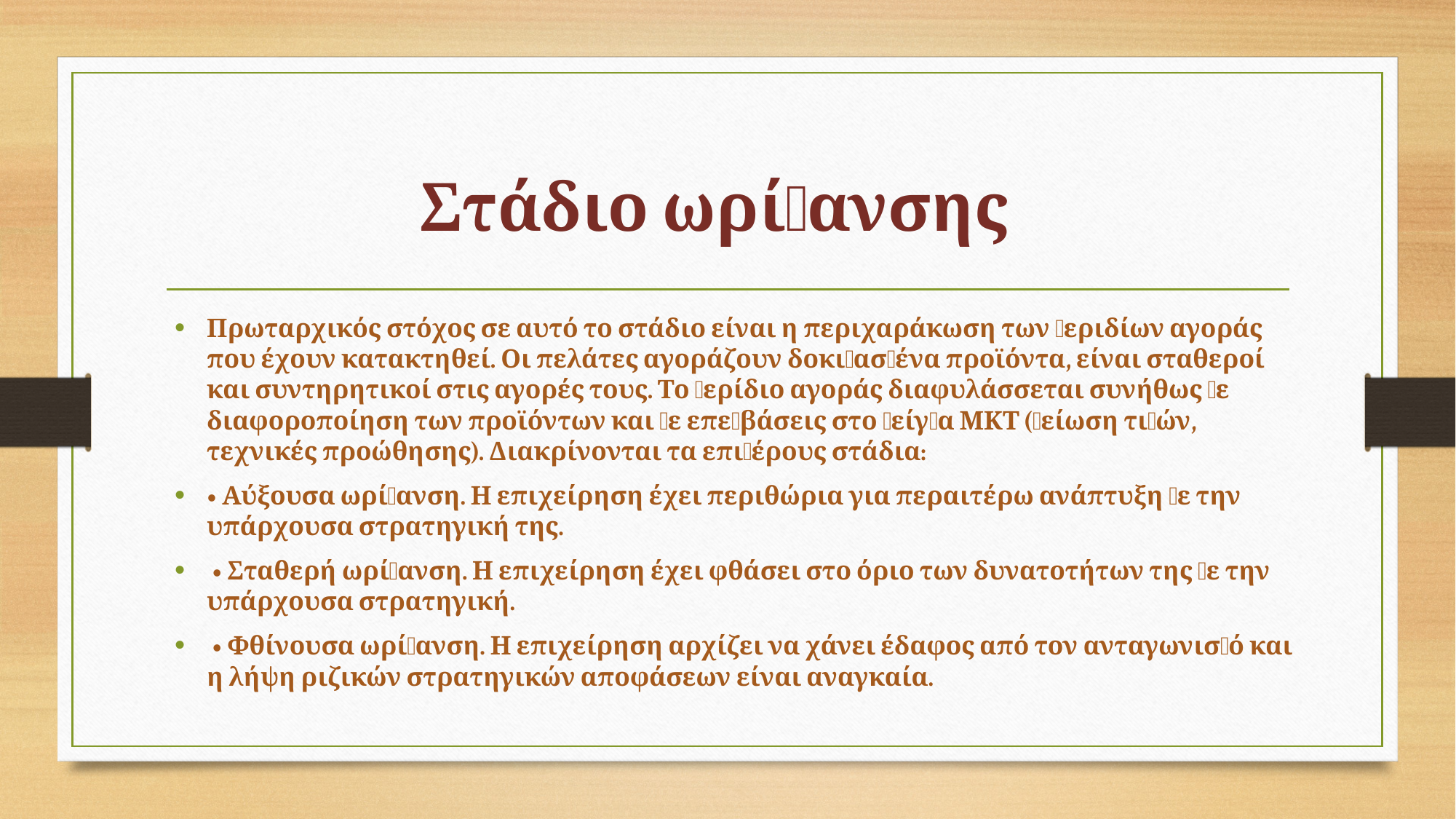

# Στάδιο ωρίμανσης
Πρωταρχικός στόχος σε αυτό το στάδιο είναι η περιχαράκωση των μεριδίων αγοράς που έχουν κατακτηθεί. Οι πελάτες αγοράζουν δοκιμασμένα προϊόντα, είναι σταθεροί και συντηρητικοί στις αγορές τους. Το μερίδιο αγοράς διαφυλάσσεται συνήθως με διαφοροποίηση των προϊόντων και με επεμβάσεις στο μείγμα ΜΚΤ (μείωση τιμών, τεχνικές προώθησης). Διακρίνονται τα επιμέρους στάδια:
• Αύξουσα ωρίμανση. Η επιχείρηση έχει περιθώρια για περαιτέρω ανάπτυξη με την υπάρχουσα στρατηγική της.
 • Σταθερή ωρίμανση. Η επιχείρηση έχει φθάσει στο όριο των δυνατοτήτων της με την υπάρχουσα στρατηγική.
 • Φθίνουσα ωρίμανση. Η επιχείρηση αρχίζει να χάνει έδαφος από τον ανταγωνισμό και η λήψη ριζικών στρατηγικών αποφάσεων είναι αναγκαία.